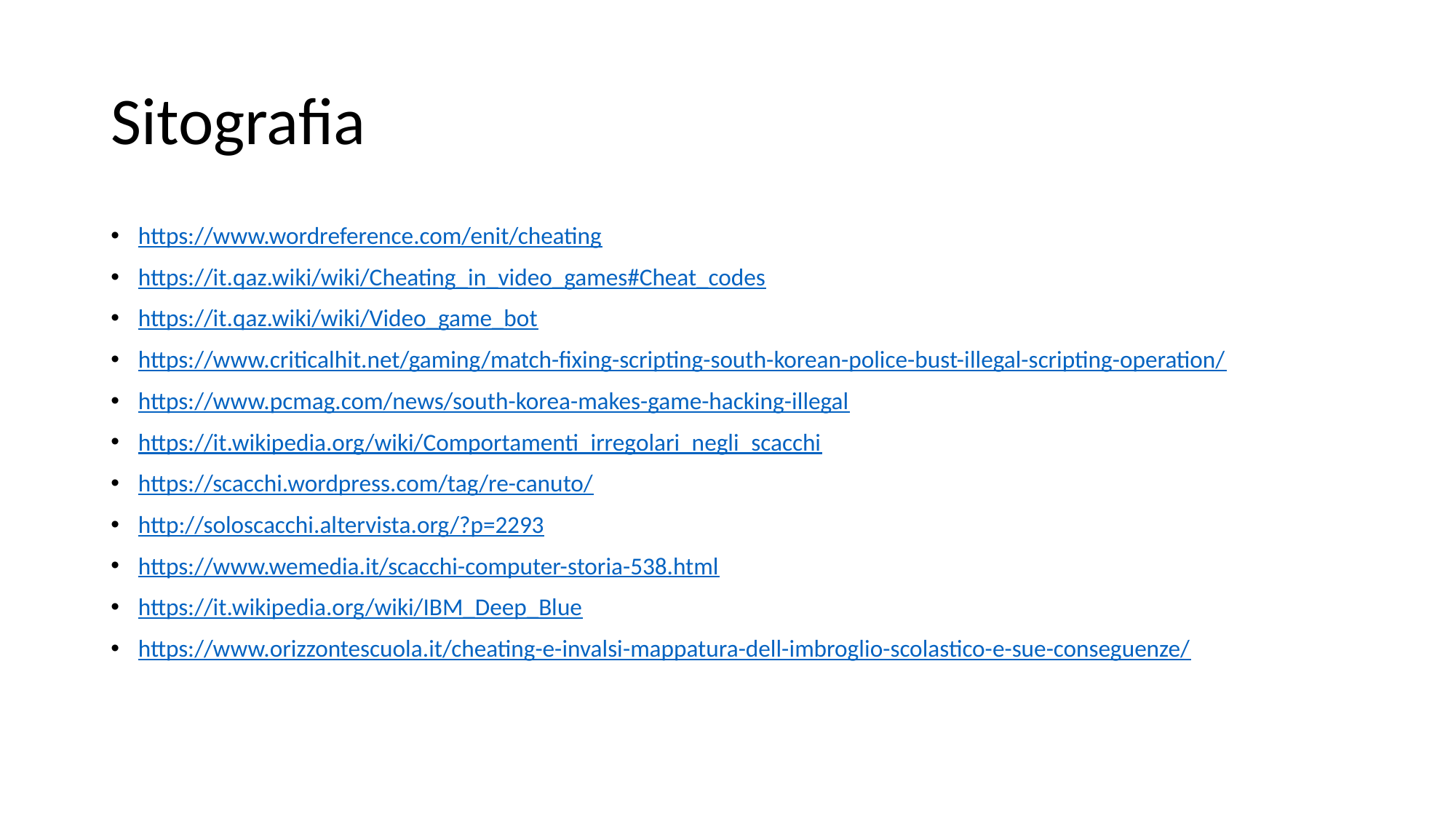

# Sitografia
https://www.wordreference.com/enit/cheating
https://it.qaz.wiki/wiki/Cheating_in_video_games#Cheat_codes
https://it.qaz.wiki/wiki/Video_game_bot
https://www.criticalhit.net/gaming/match-fixing-scripting-south-korean-police-bust-illegal-scripting-operation/
https://www.pcmag.com/news/south-korea-makes-game-hacking-illegal
https://it.wikipedia.org/wiki/Comportamenti_irregolari_negli_scacchi
https://scacchi.wordpress.com/tag/re-canuto/
http://soloscacchi.altervista.org/?p=2293
https://www.wemedia.it/scacchi-computer-storia-538.html
https://it.wikipedia.org/wiki/IBM_Deep_Blue
https://www.orizzontescuola.it/cheating-e-invalsi-mappatura-dell-imbroglio-scolastico-e-sue-conseguenze/